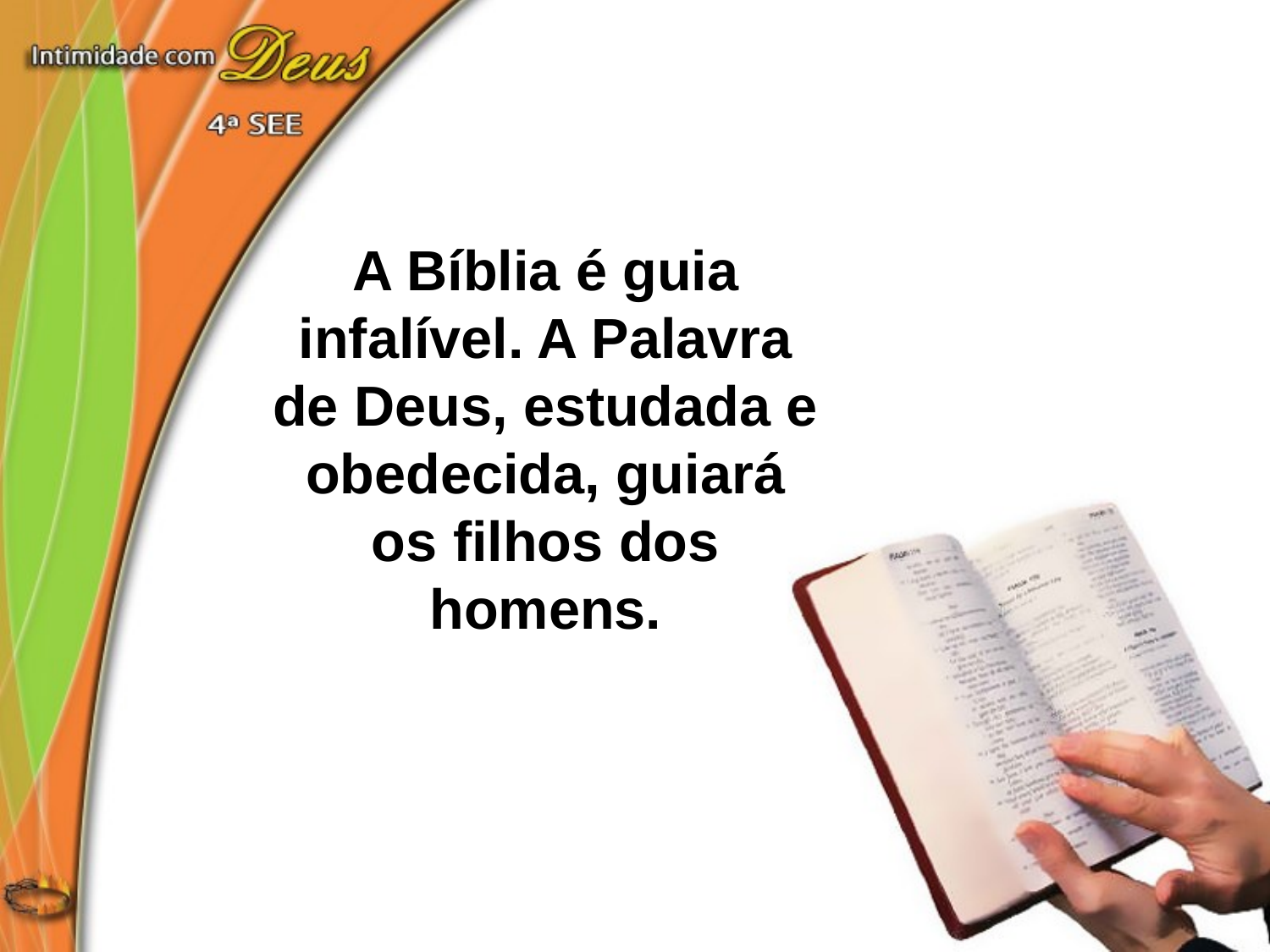

A Bíblia é guia infalível. A Palavra de Deus, estudada e obedecida, guiará os filhos dos homens.